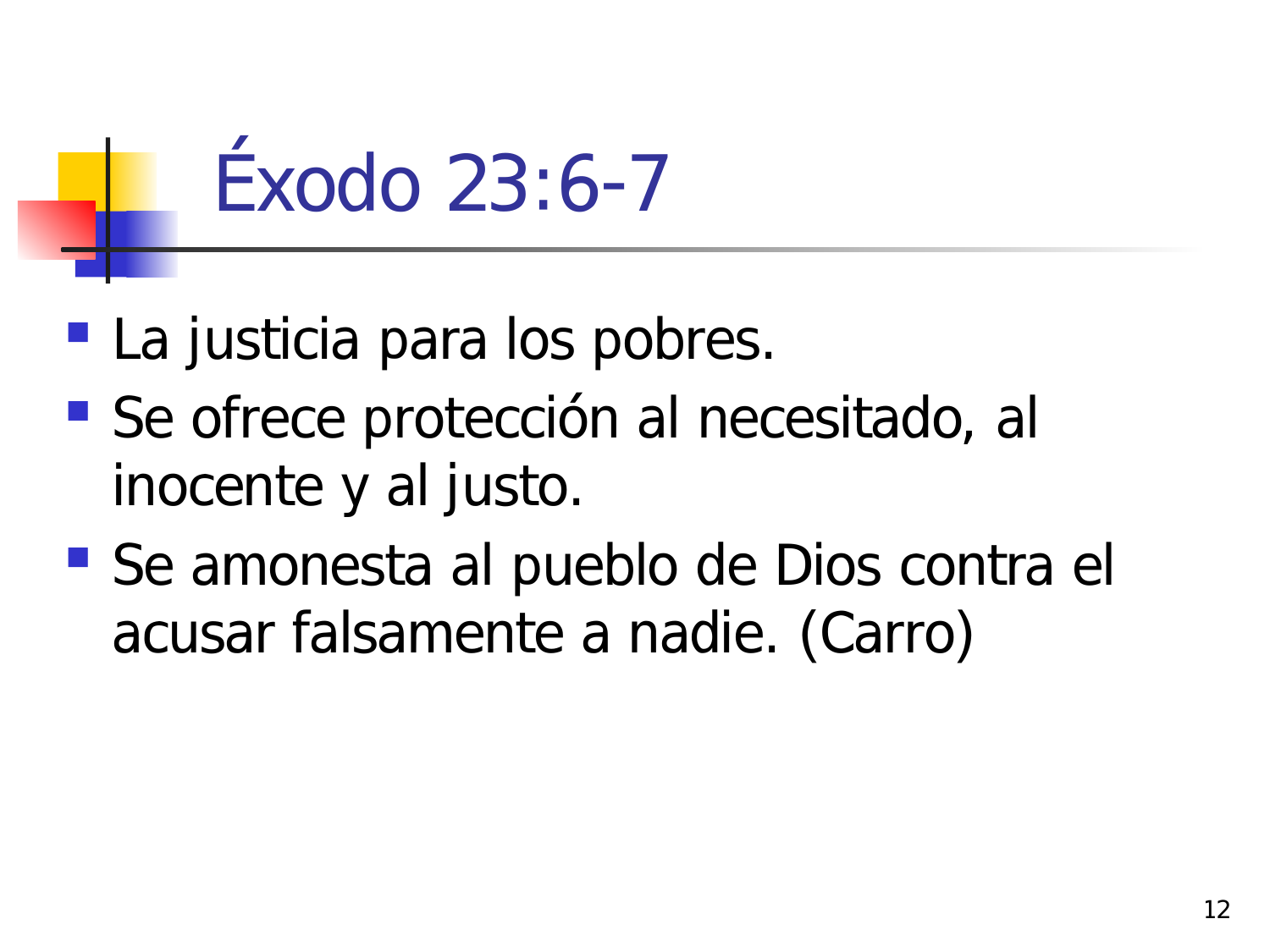

# Éxodo 23:6-7
La justicia para los pobres.
Se ofrece protección al necesitado, al inocente y al justo.
Se amonesta al pueblo de Dios contra el acusar falsamente a nadie. (Carro)
12